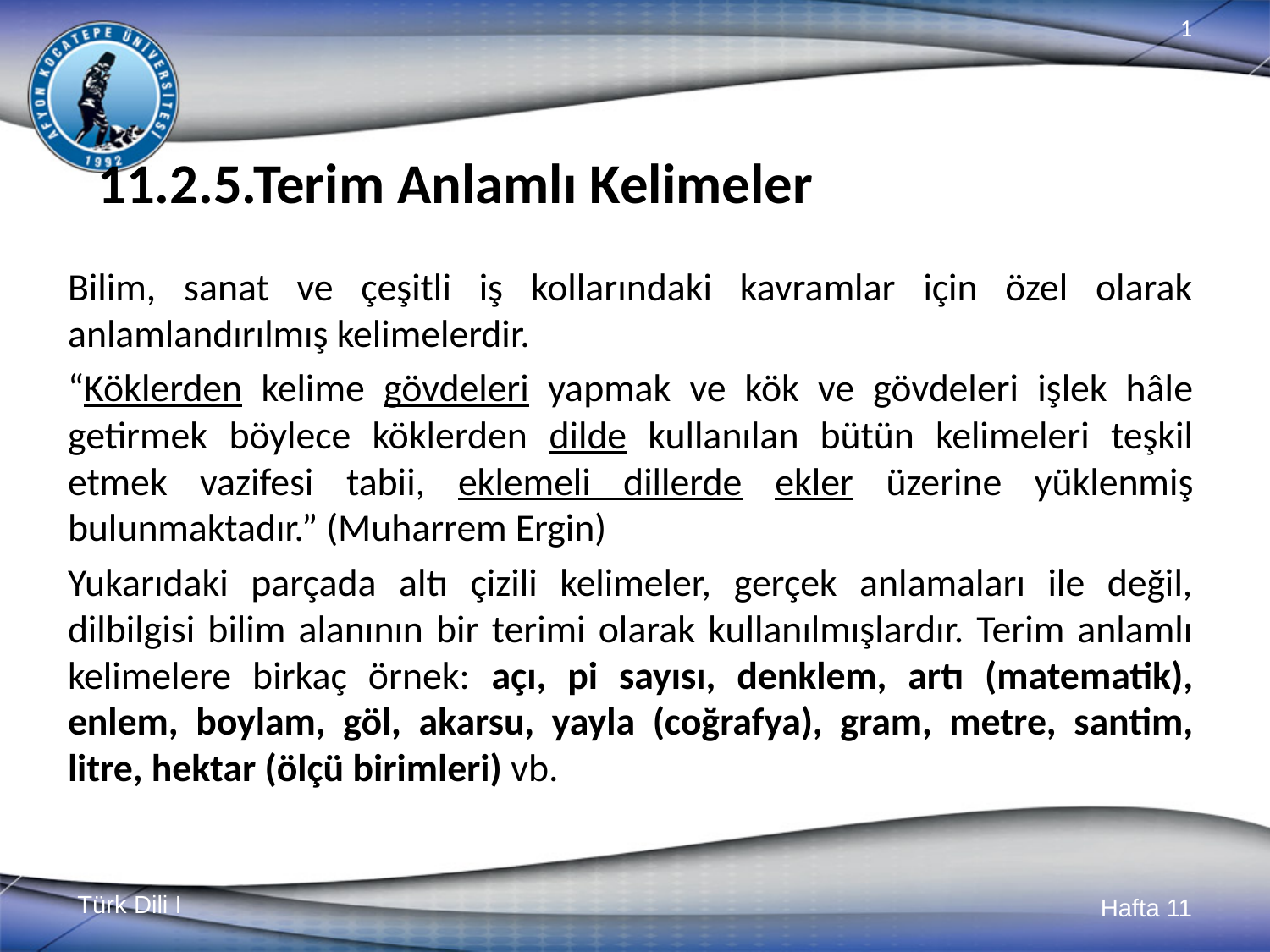

# 11.2.5.Terim Anlamlı Kelimeler
Bilim, sanat ve çeşitli iş kollarındaki kavramlar için özel olarak anlamlandırılmış kelimelerdir.
“Köklerden kelime gövdeleri yapmak ve kök ve gövdeleri işlek hâle getirmek böylece köklerden dilde kullanılan bütün kelimeleri teşkil etmek vazifesi tabii, eklemeli dillerde ekler üzerine yüklenmiş bulunmaktadır.” (Muharrem Ergin)
Yukarıdaki parçada altı çizili kelimeler, gerçek anlamaları ile değil, dilbilgisi bilim alanının bir terimi olarak kullanılmışlardır. Terim anlamlı kelimelere birkaç örnek: açı, pi sayısı, denklem, artı (matematik), enlem, boylam, göl, akarsu, yayla (coğrafya), gram, metre, santim, litre, hektar (ölçü birimleri) vb.